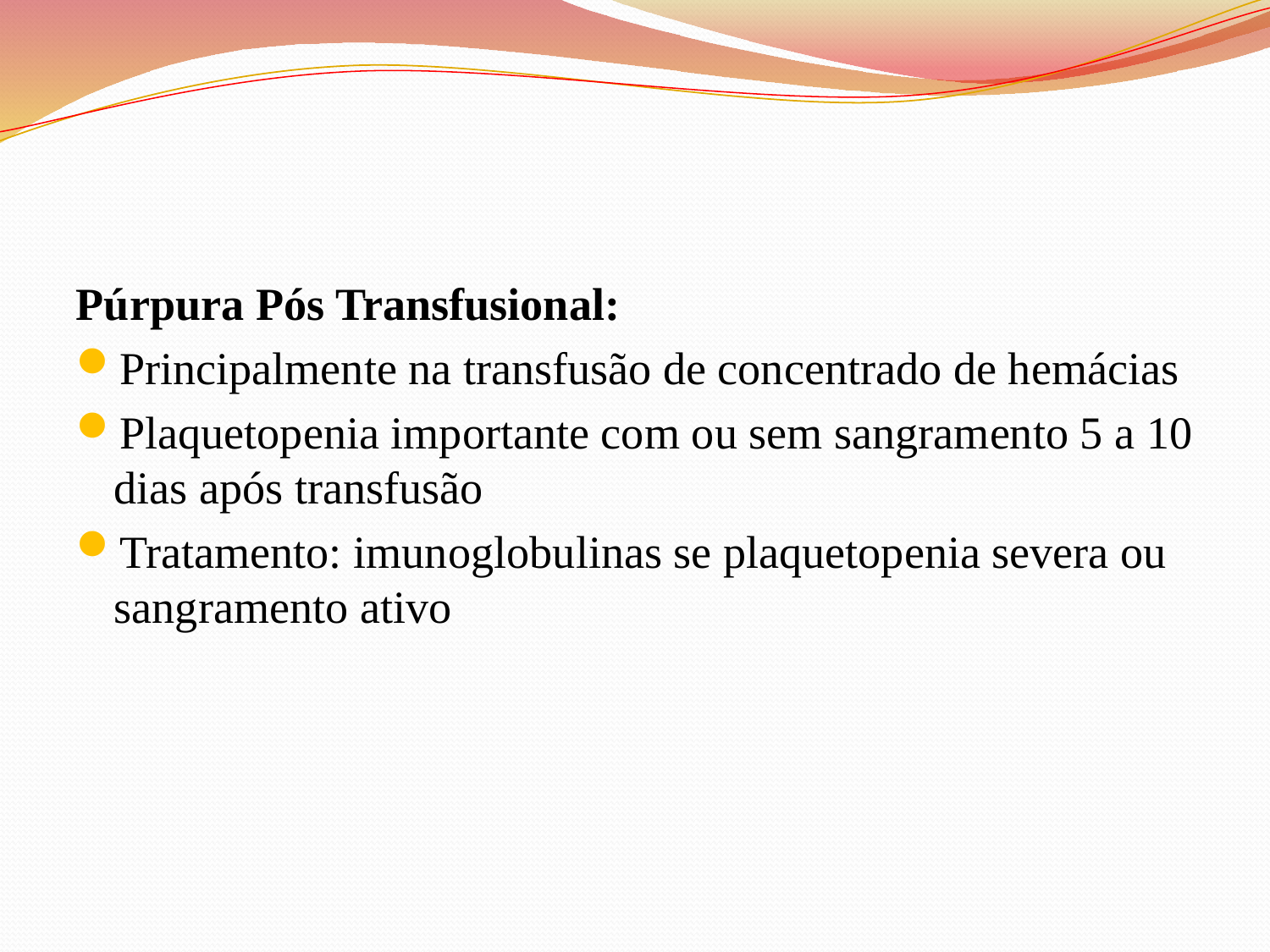

#
Púrpura Pós Transfusional:
Principalmente na transfusão de concentrado de hemácias
Plaquetopenia importante com ou sem sangramento 5 a 10 dias após transfusão
Tratamento: imunoglobulinas se plaquetopenia severa ou sangramento ativo